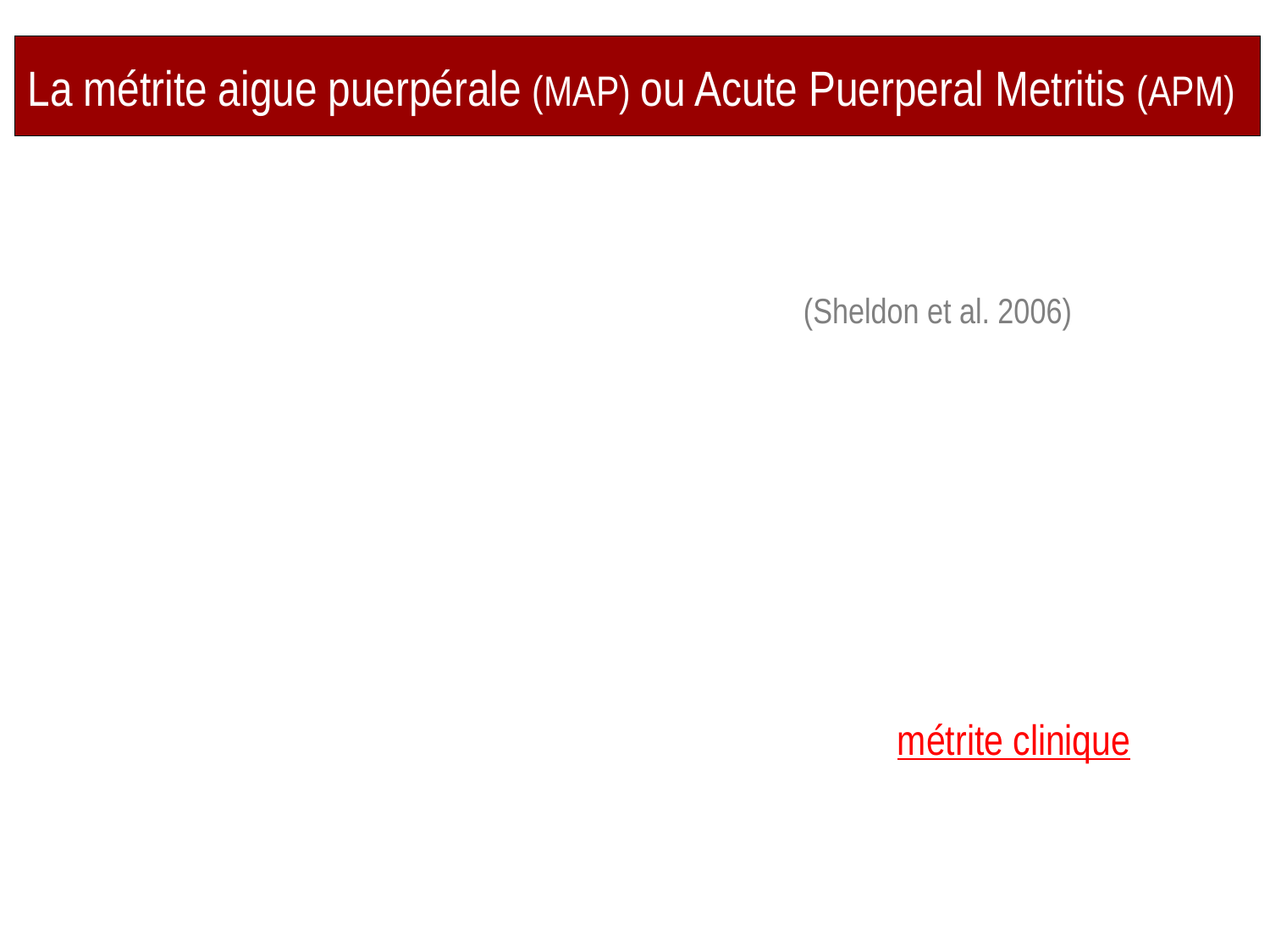

Prof. Ch. Hanzen - Les infections utérines chez la vache
# La métrite aigue puerpérale (MAP) ou Acute Puerperal Metritis (APM)
= lochiomètre, métrite septicémique, métrite toxique
au cours des 21 premiers jours du postpartum (Sheldon et al. 2006).
symptômes généraux :  perte d'appétit, diminution de la production laitière, maintien ou augmentation de la température( >39.4°C), acétonémie, arthrites, déshydratation, déplacement de la caillette, infection mammaire, tachycardie
symptômes locaux : écoulement brunâtre voire purulent blanc jaunâtre, épais et malodorant (sanies), couleur lie de vin (métrite gangréneuse : Cl perfringens), persistance du fremitus (thrill) utérin, distension utérine
En l’absence de symptômes généraux on parlera de métrite clinique
14